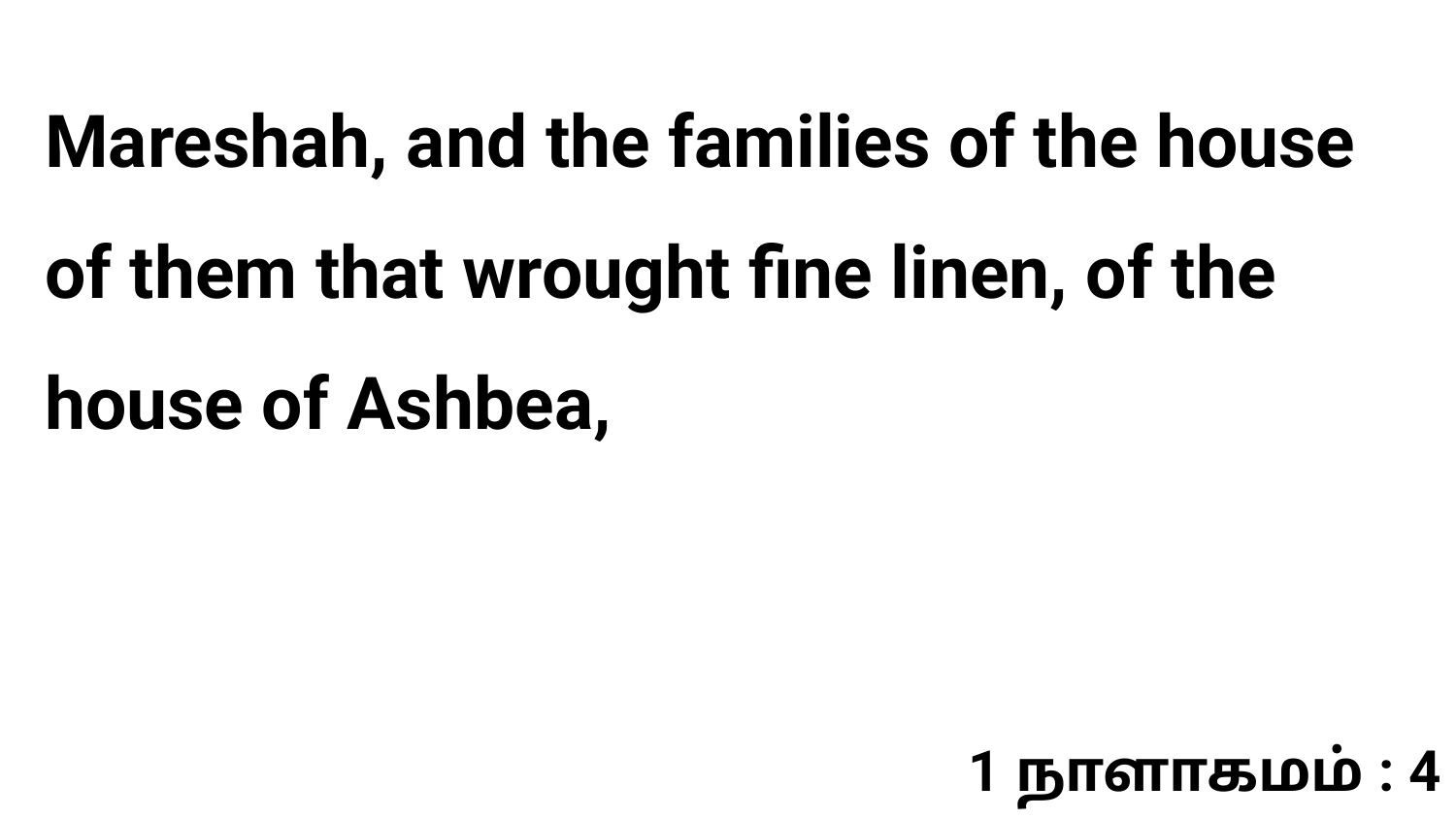

Mareshah, and the families of the house of them that wrought fine linen, of the house of Ashbea,
1 நாளாகமம் : 4